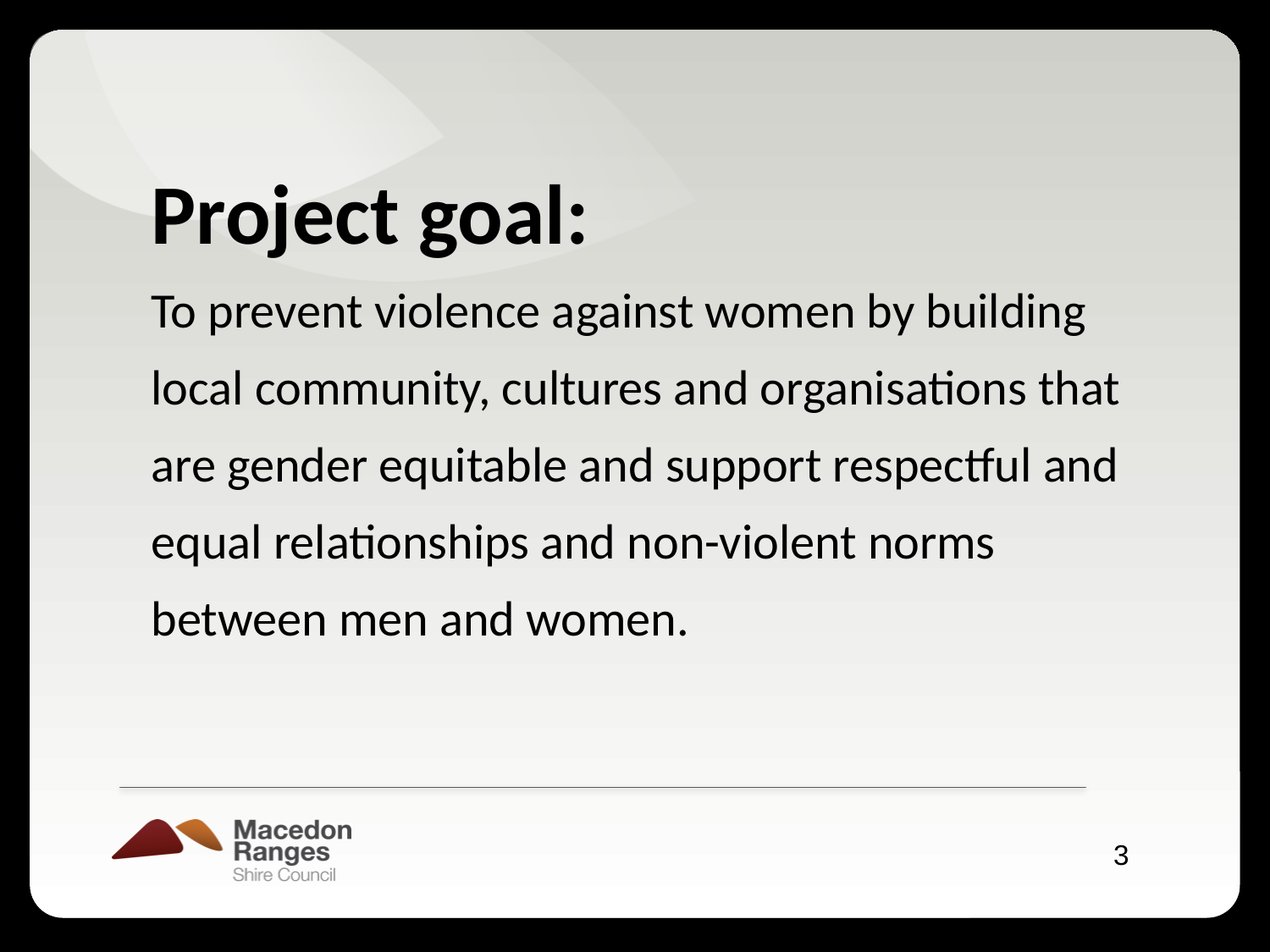

Project goal:
To prevent violence against women by building local community, cultures and organisations that are gender equitable and support respectful and equal relationships and non-violent norms between men and women.